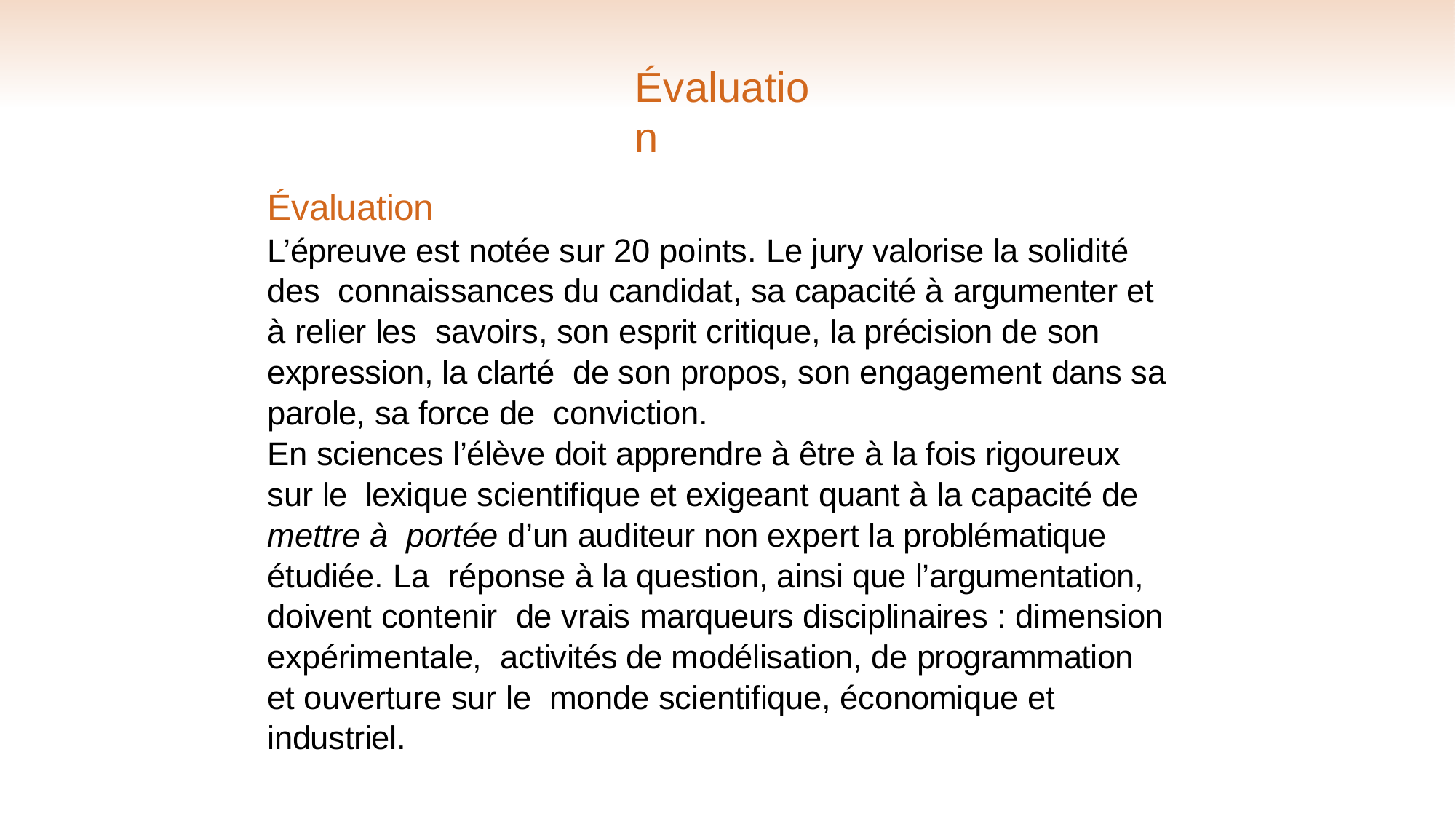

# Évaluation
Évaluation
L’épreuve est notée sur 20 points. Le jury valorise la solidité des  connaissances du candidat, sa capacité à argumenter et à relier les  savoirs, son esprit critique, la précision de son expression, la clarté  de son propos, son engagement dans sa parole, sa force de  conviction.
En sciences l’élève doit apprendre à être à la fois rigoureux sur le  lexique scientifique et exigeant quant à la capacité de mettre à  portée d’un auditeur non expert la problématique étudiée. La  réponse à la question, ainsi que l’argumentation, doivent contenir  de vrais marqueurs disciplinaires : dimension expérimentale,  activités de modélisation, de programmation et ouverture sur le  monde scientifique, économique et industriel.
6